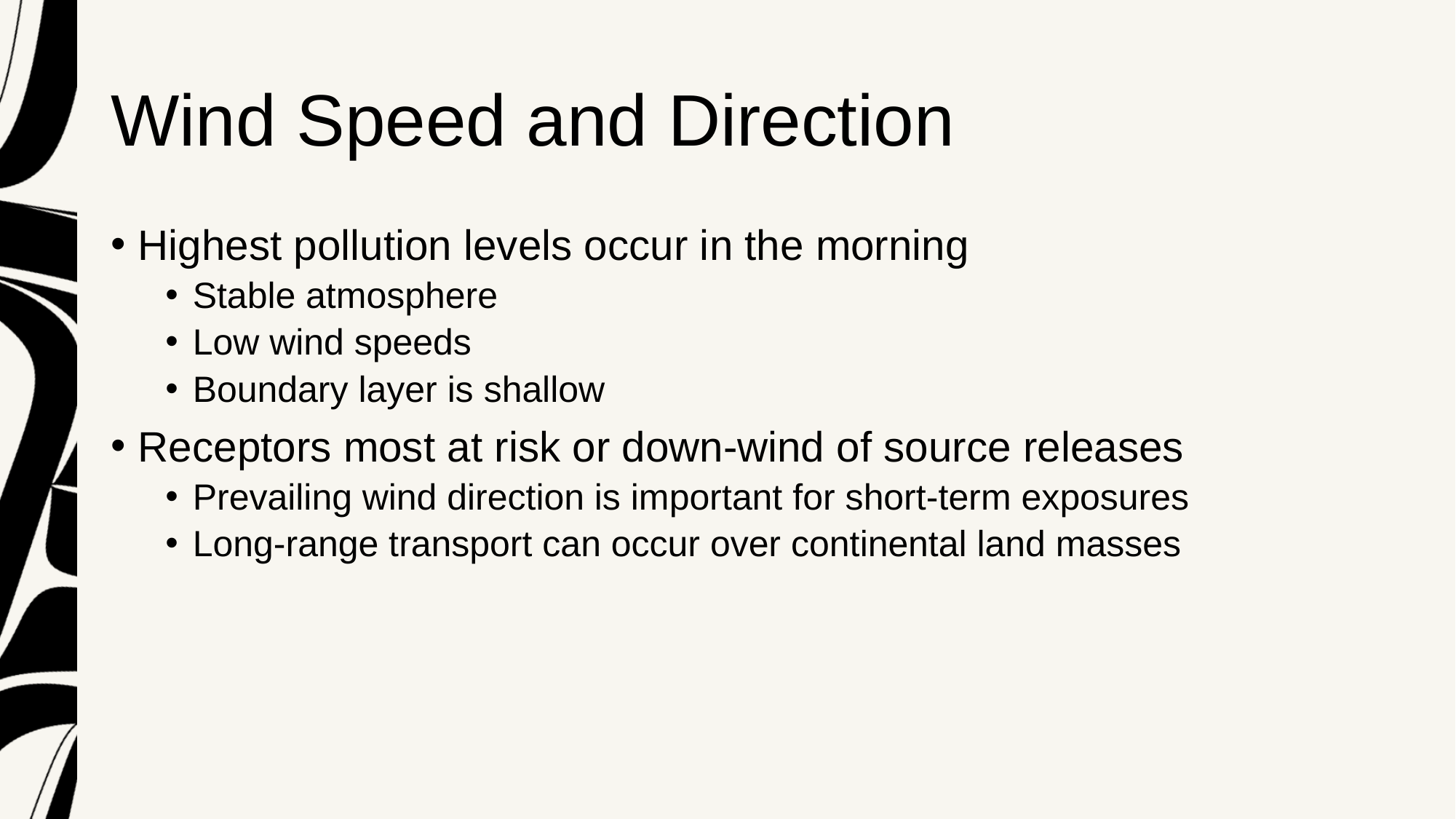

# Wind Speed and Direction
Highest pollution levels occur in the morning
Stable atmosphere
Low wind speeds
Boundary layer is shallow
Receptors most at risk or down-wind of source releases
Prevailing wind direction is important for short-term exposures
Long-range transport can occur over continental land masses